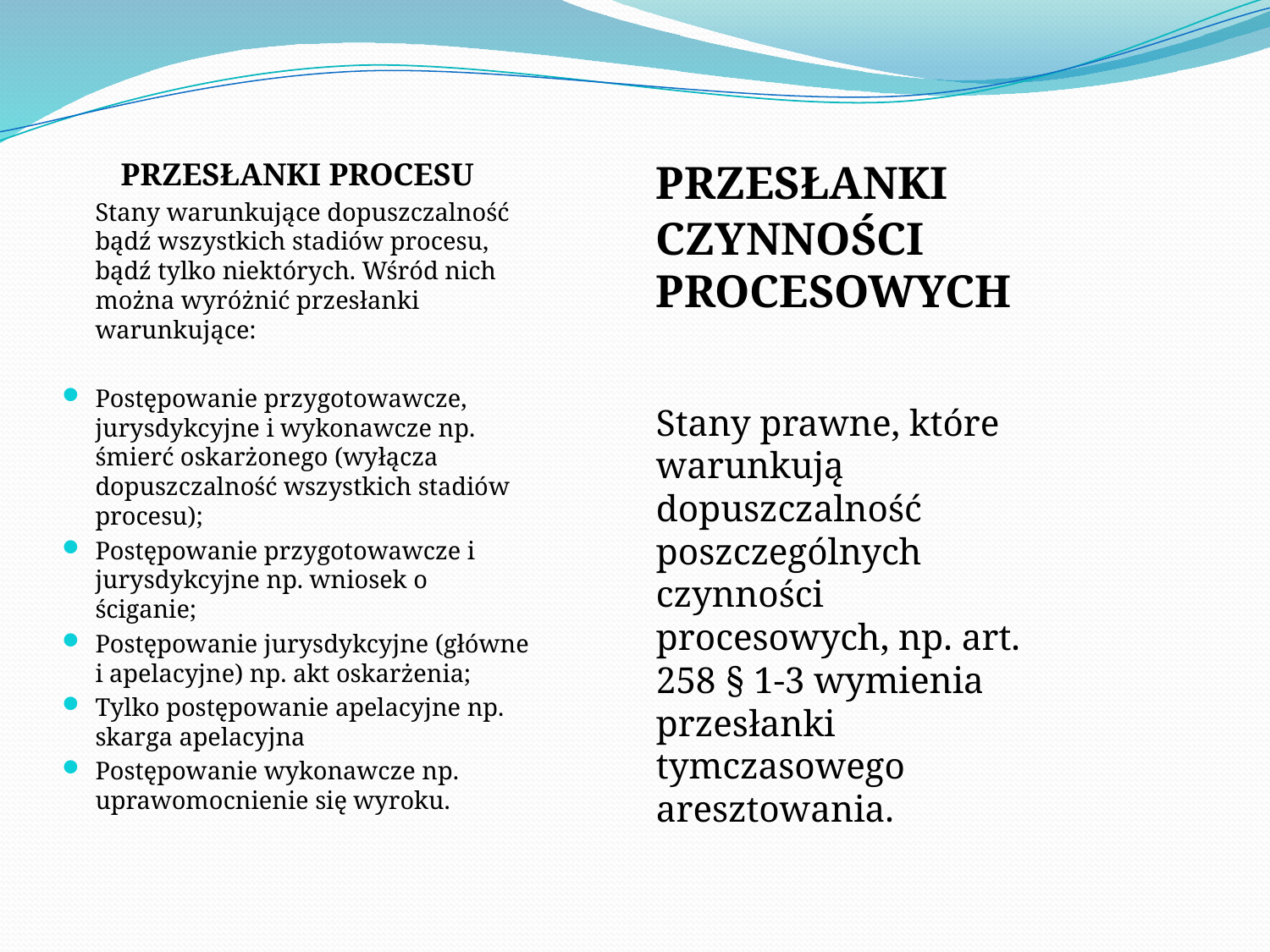

PRZESŁANKI CZYNNOŚCI PROCESOWYCH

	Stany prawne, które warunkują dopuszczalność poszczególnych czynności procesowych, np. art. 258 § 1-3 wymienia przesłanki tymczasowego aresztowania.

PRZESŁANKI PROCESU
	Stany warunkujące dopuszczalność bądź wszystkich stadiów procesu, bądź tylko niektórych. Wśród nich można wyróżnić przesłanki warunkujące:

Postępowanie przygotowawcze, jurysdykcyjne i wykonawcze np. śmierć oskarżonego (wyłącza dopuszczalność wszystkich stadiów procesu);
Postępowanie przygotowawcze i jurysdykcyjne np. wniosek o ściganie;
Postępowanie jurysdykcyjne (główne i apelacyjne) np. akt oskarżenia;
Tylko postępowanie apelacyjne np. skarga apelacyjna
Postępowanie wykonawcze np. uprawomocnienie się wyroku.